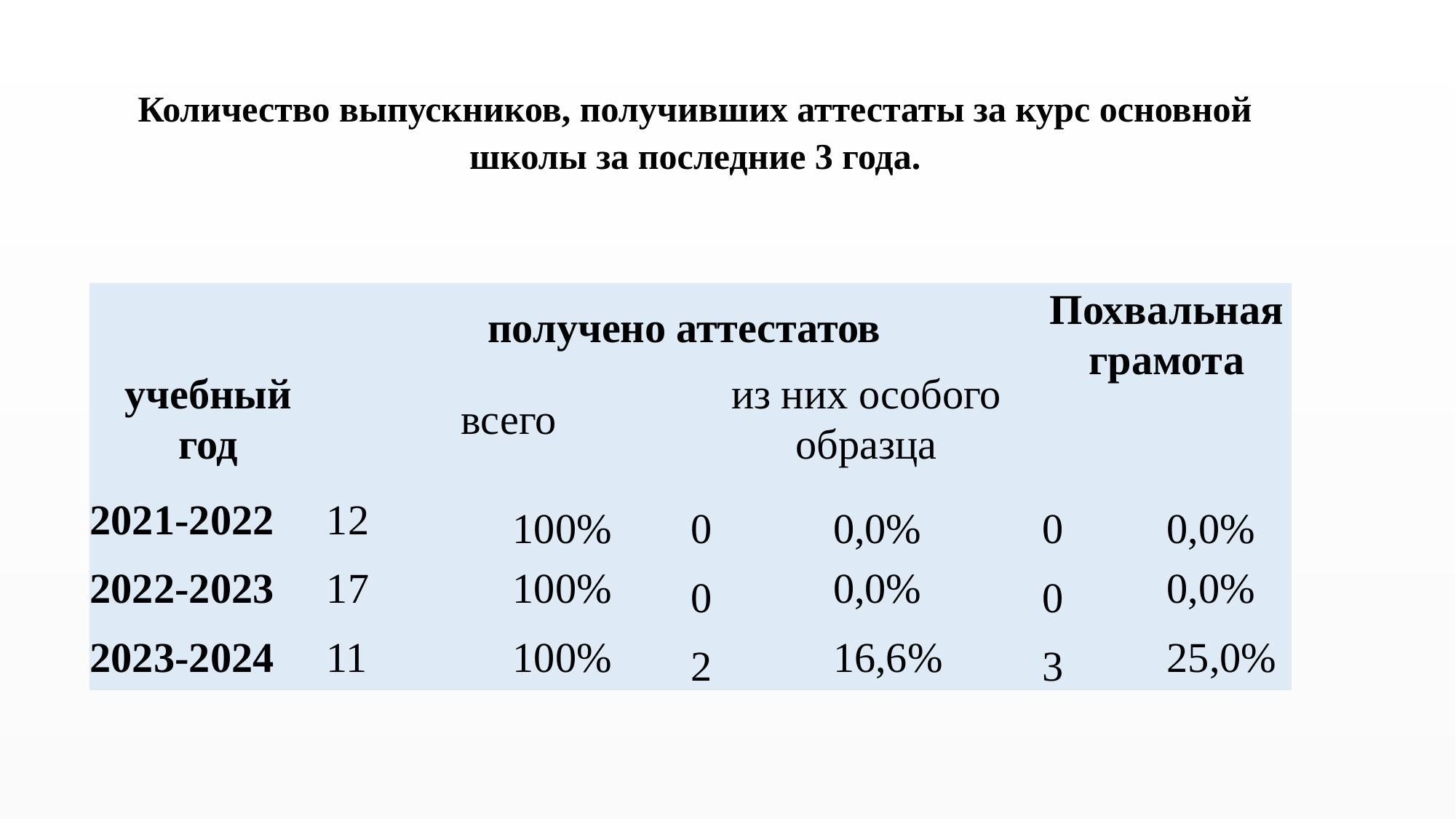

Количество выпускников, получивших аттестаты за курс основной школы за последние 3 года.

|  | получено аттестатов |  |  |  | Похвальная грамота |  |
| --- | --- | --- | --- | --- | --- | --- |
| учебный год | всего |  | из них особого образца |  |  |  |
| 2021-2022 | 12 | 100% | 0 | 0,0% | 0 | 0,0% |
| 2022-2023 | 17 | 100% | 0 | 0,0% | 0 | 0,0% |
| 2023-2024 | 11 | 100% | 2 | 16,6% | 3 | 25,0% |